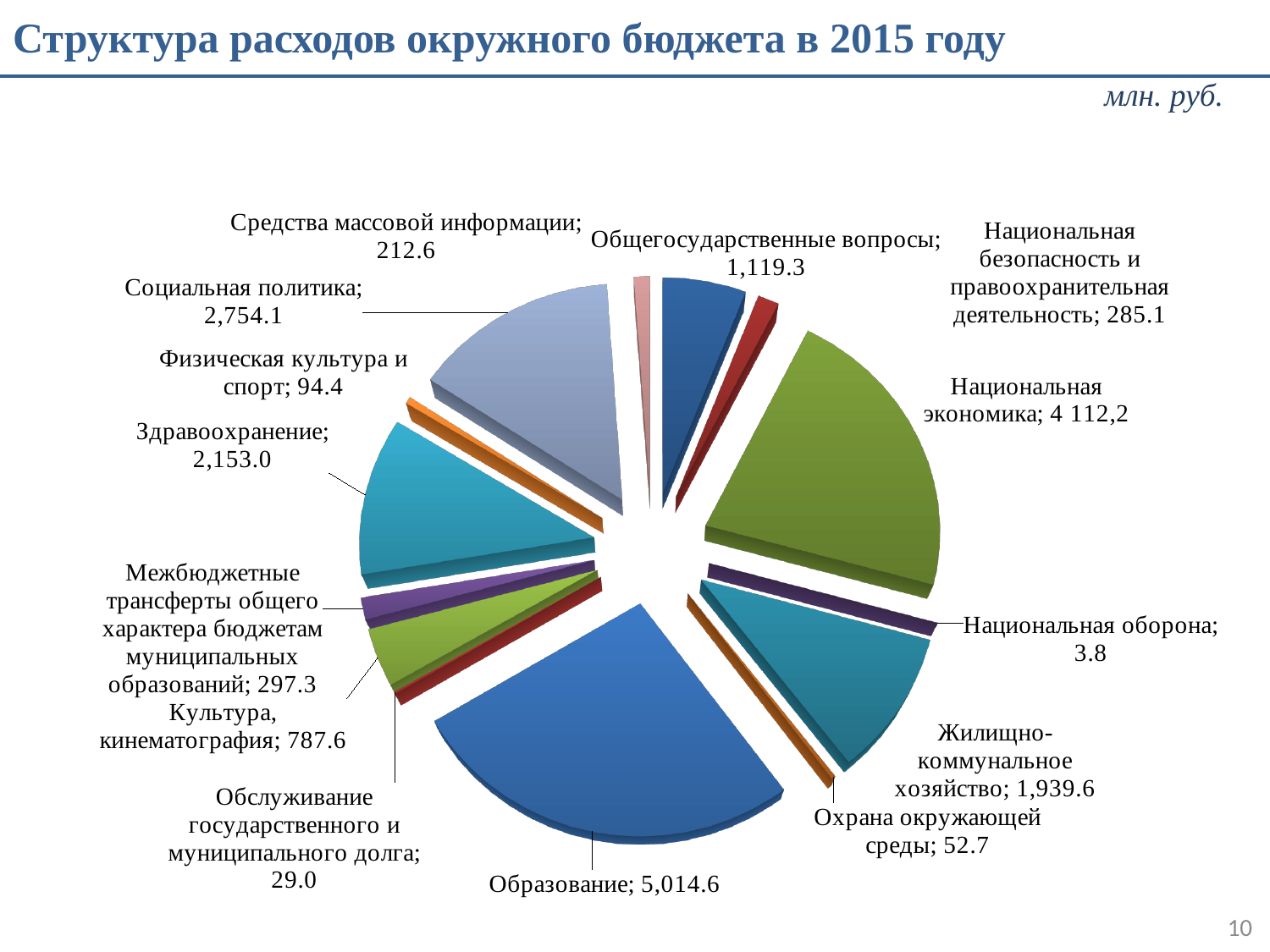

Структура расходов окружного бюджета в 2015 году
млн. руб.

[unsupported chart]

10